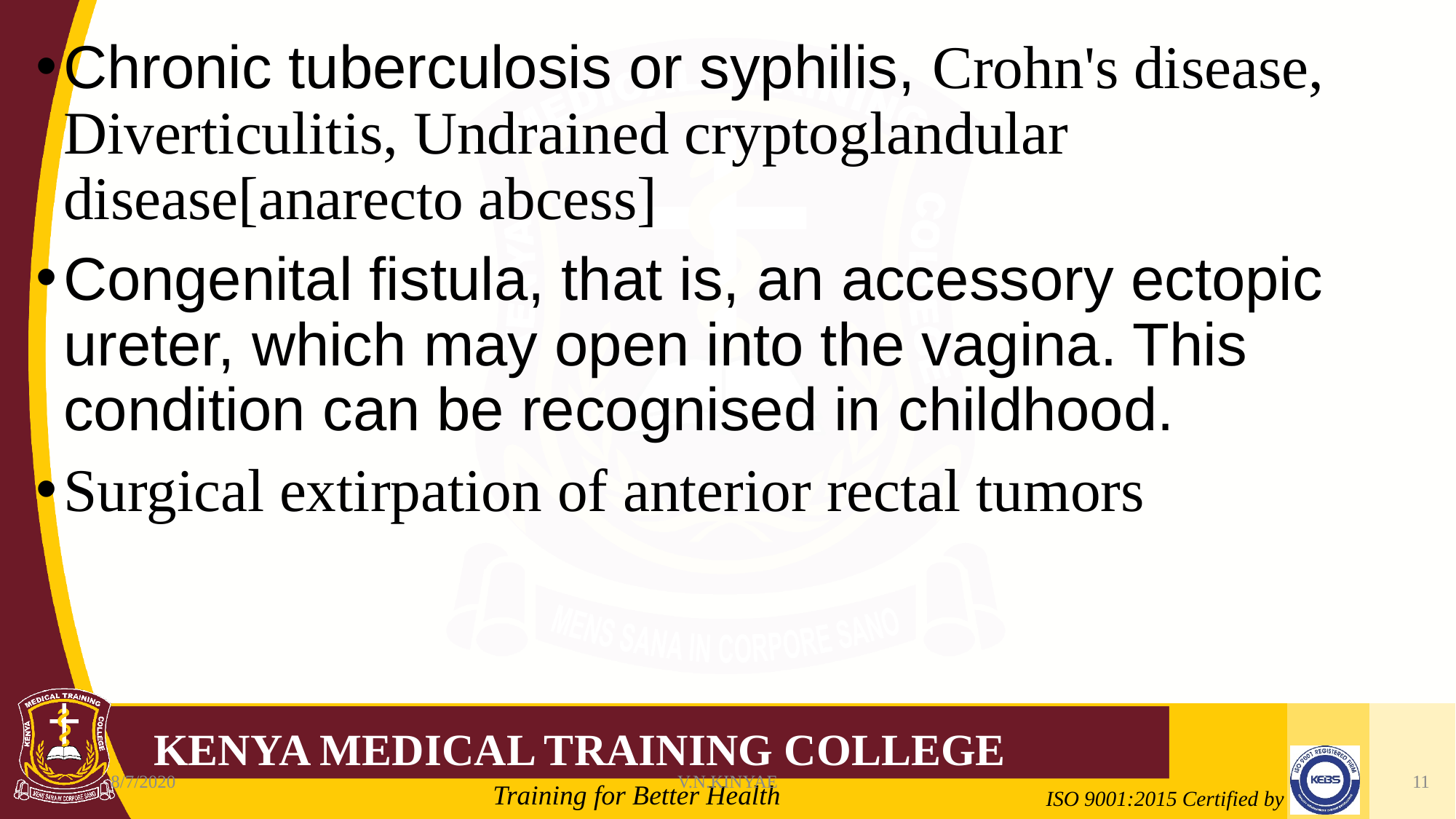

Chronic tuberculosis or syphilis, Crohn's disease, Diverticulitis, Undrained cryptoglandular disease[anarecto abcess]
Congenital fistula, that is, an accessory ectopic ureter, which may open into the vagina. This condition can be recognised in childhood.
Surgical extirpation of anterior rectal tumors

8/7/2020
V.N.KINYAE
11